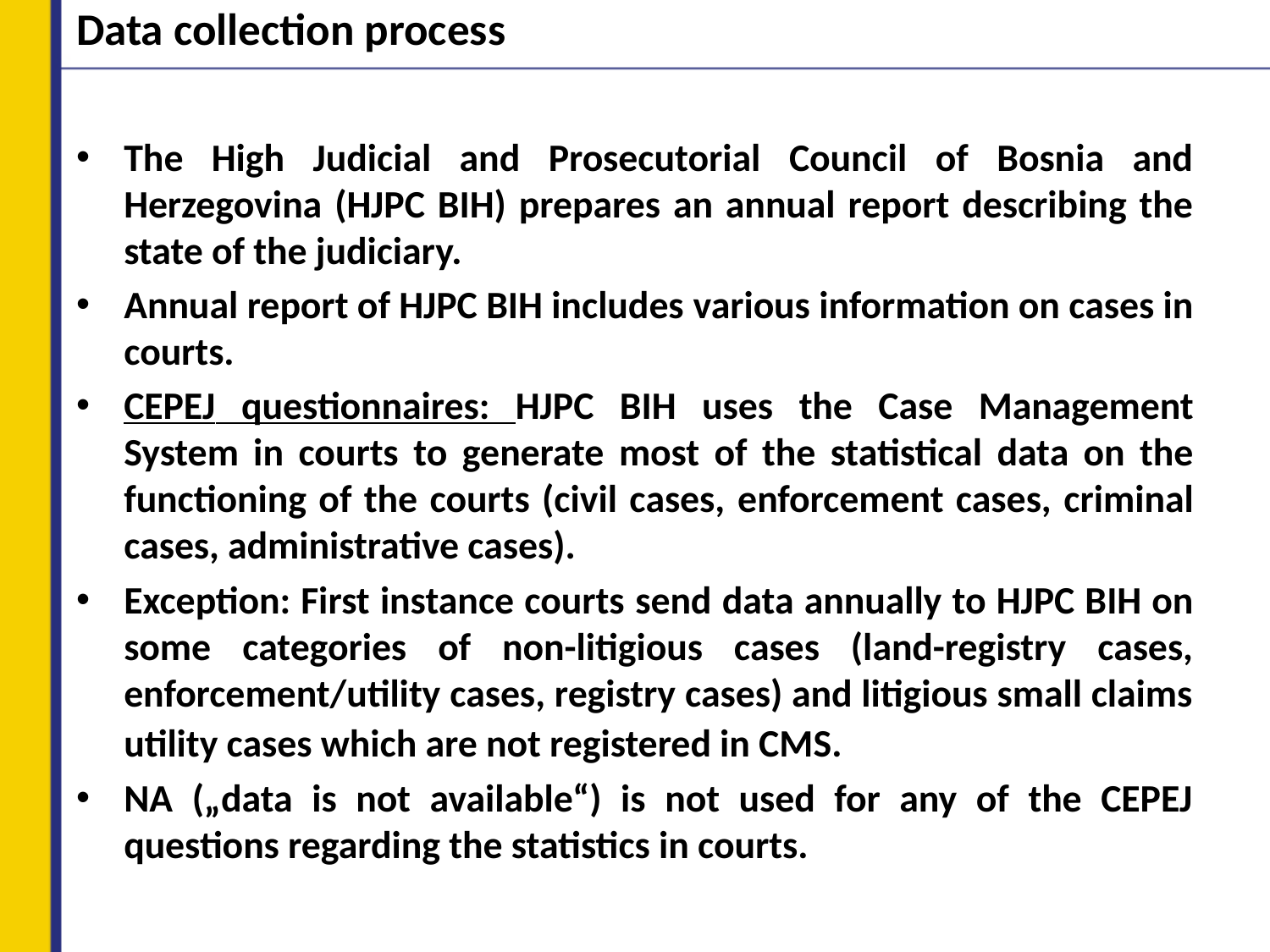

# Data collection process

The High Judicial and Prosecutorial Council of Bosnia and Herzegovina (HJPC BIH) prepares an annual report describing the state of the judiciary.
Annual report of HJPC BIH includes various information on cases in courts.
CEPEJ questionnaires: HJPC BIH uses the Case Management System in courts to generate most of the statistical data on the functioning of the courts (civil cases, enforcement cases, criminal cases, administrative cases).
Exception: First instance courts send data annually to HJPC BIH on some categories of non-litigious cases (land-registry cases, enforcement/utility cases, registry cases) and litigious small claims utility cases which are not registered in CMS.
NA („data is not available“) is not used for any of the CEPEJ questions regarding the statistics in courts.